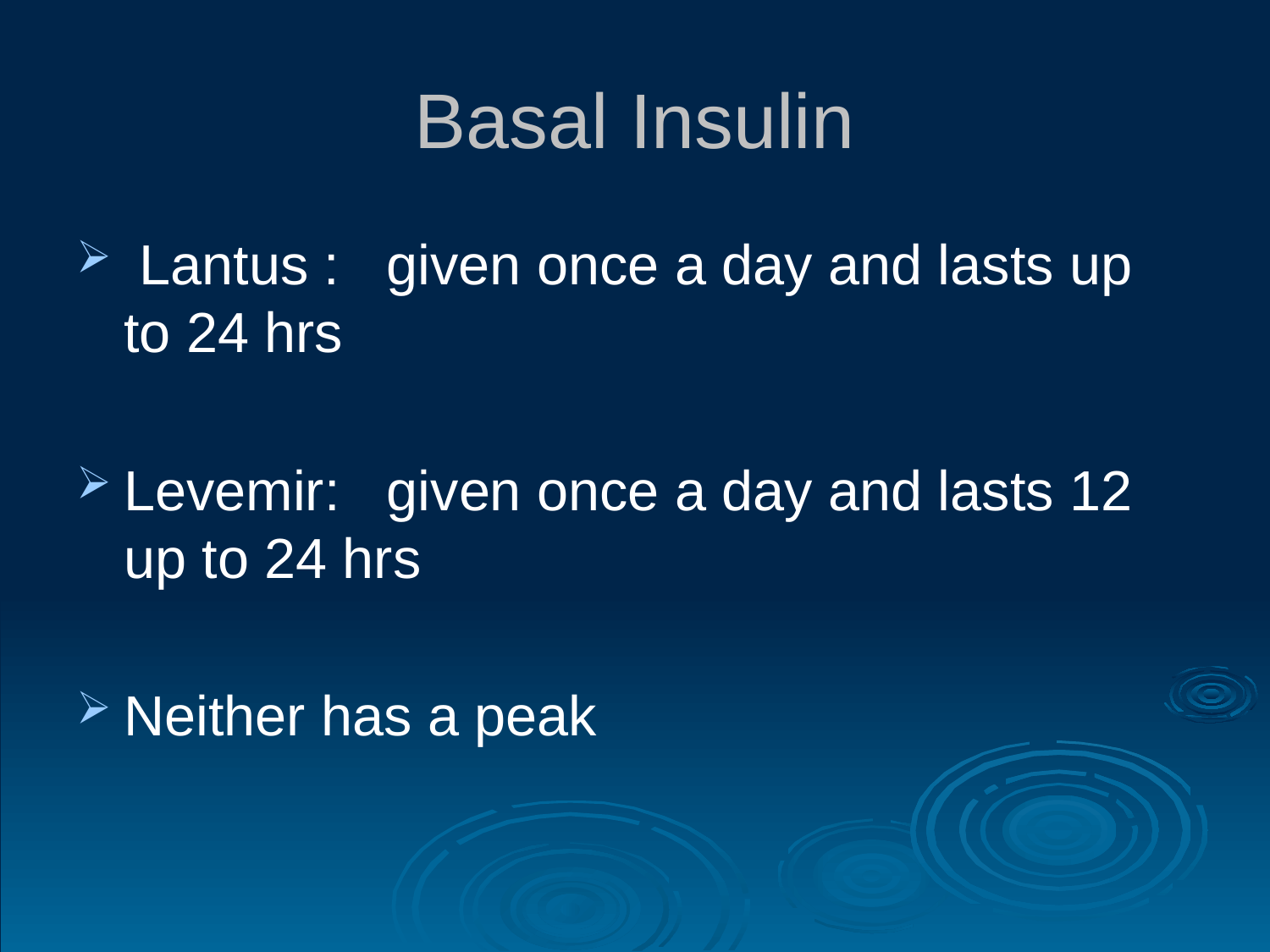

# Basal Insulin
 Lantus :   given once a day and lasts up to 24 hrs

Levemir:   given once a day and lasts 12 up to 24 hrs

Neither has a peak